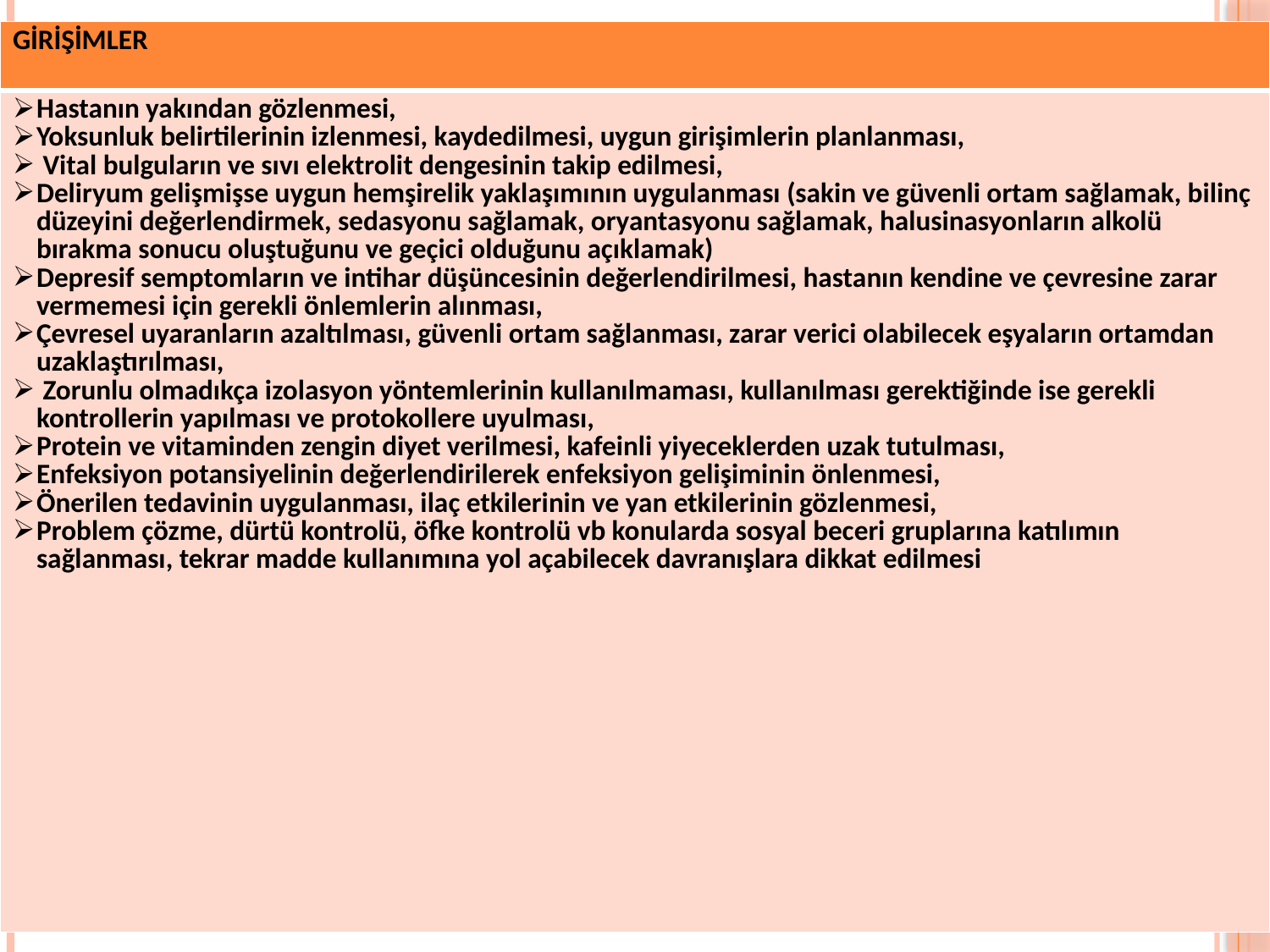

| GİRİŞİMLER |
| --- |
| Hastanın yakından gözlenmesi, Yoksunluk belirtilerinin izlenmesi, kaydedilmesi, uygun girişimlerin planlanması, Vital bulguların ve sıvı elektrolit dengesinin takip edilmesi, Deliryum gelişmişse uygun hemşirelik yaklaşımının uygulanması (sakin ve güvenli ortam sağlamak, bilinç düzeyini değerlendirmek, sedasyonu sağlamak, oryantasyonu sağlamak, halusinasyonların alkolü bırakma sonucu oluştuğunu ve geçici olduğunu açıklamak) Depresif semptomların ve intihar düşüncesinin değerlendirilmesi, hastanın kendine ve çevresine zarar vermemesi için gerekli önlemlerin alınması, Çevresel uyaranların azaltılması, güvenli ortam sağlanması, zarar verici olabilecek eşyaların ortamdan uzaklaştırılması, Zorunlu olmadıkça izolasyon yöntemlerinin kullanılmaması, kullanılması gerektiğinde ise gerekli kontrollerin yapılması ve protokollere uyulması, Protein ve vitaminden zengin diyet verilmesi, kafeinli yiyeceklerden uzak tutulması, Enfeksiyon potansiyelinin değerlendirilerek enfeksiyon gelişiminin önlenmesi, Önerilen tedavinin uygulanması, ilaç etkilerinin ve yan etkilerinin gözlenmesi, Problem çözme, dürtü kontrolü, öfke kontrolü vb konularda sosyal beceri gruplarına katılımın sağlanması, tekrar madde kullanımına yol açabilecek davranışlara dikkat edilmesi |